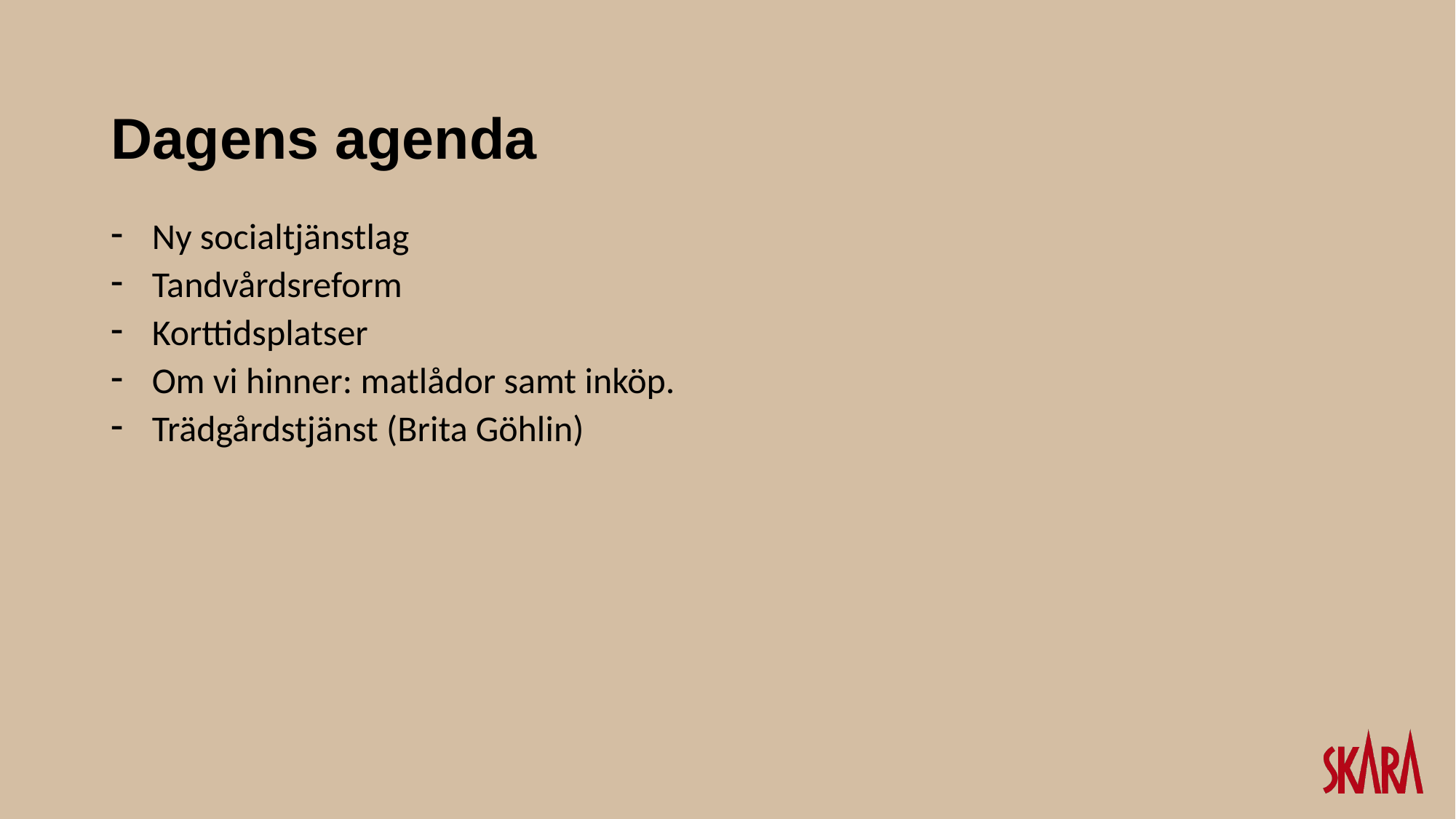

# Dagens agenda
Ny socialtjänstlag
Tandvårdsreform
Korttidsplatser
Om vi hinner: matlådor samt inköp.
Trädgårdstjänst (Brita Göhlin)